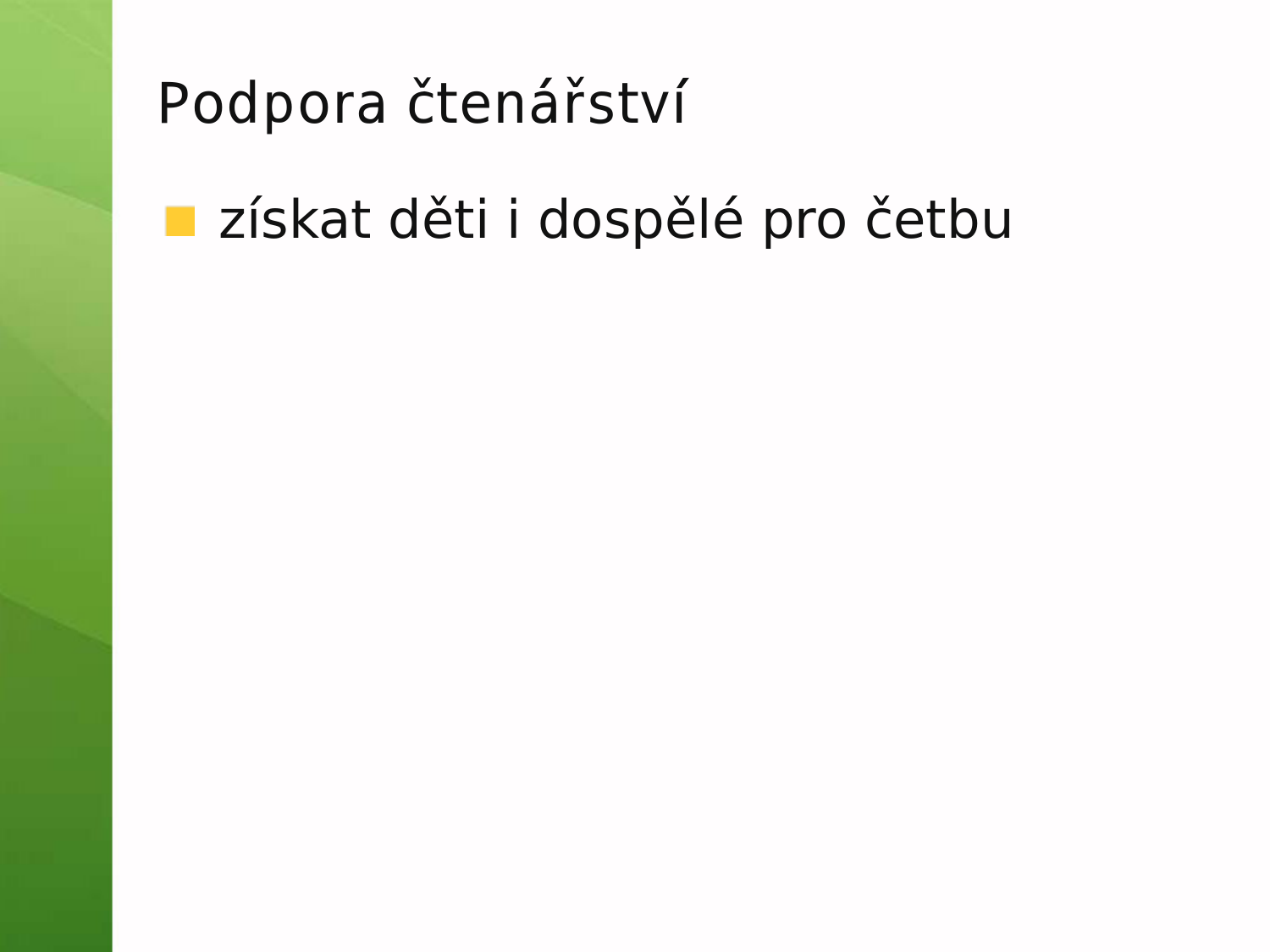

# Podpora čtenářství
získat děti i dospělé pro četbu